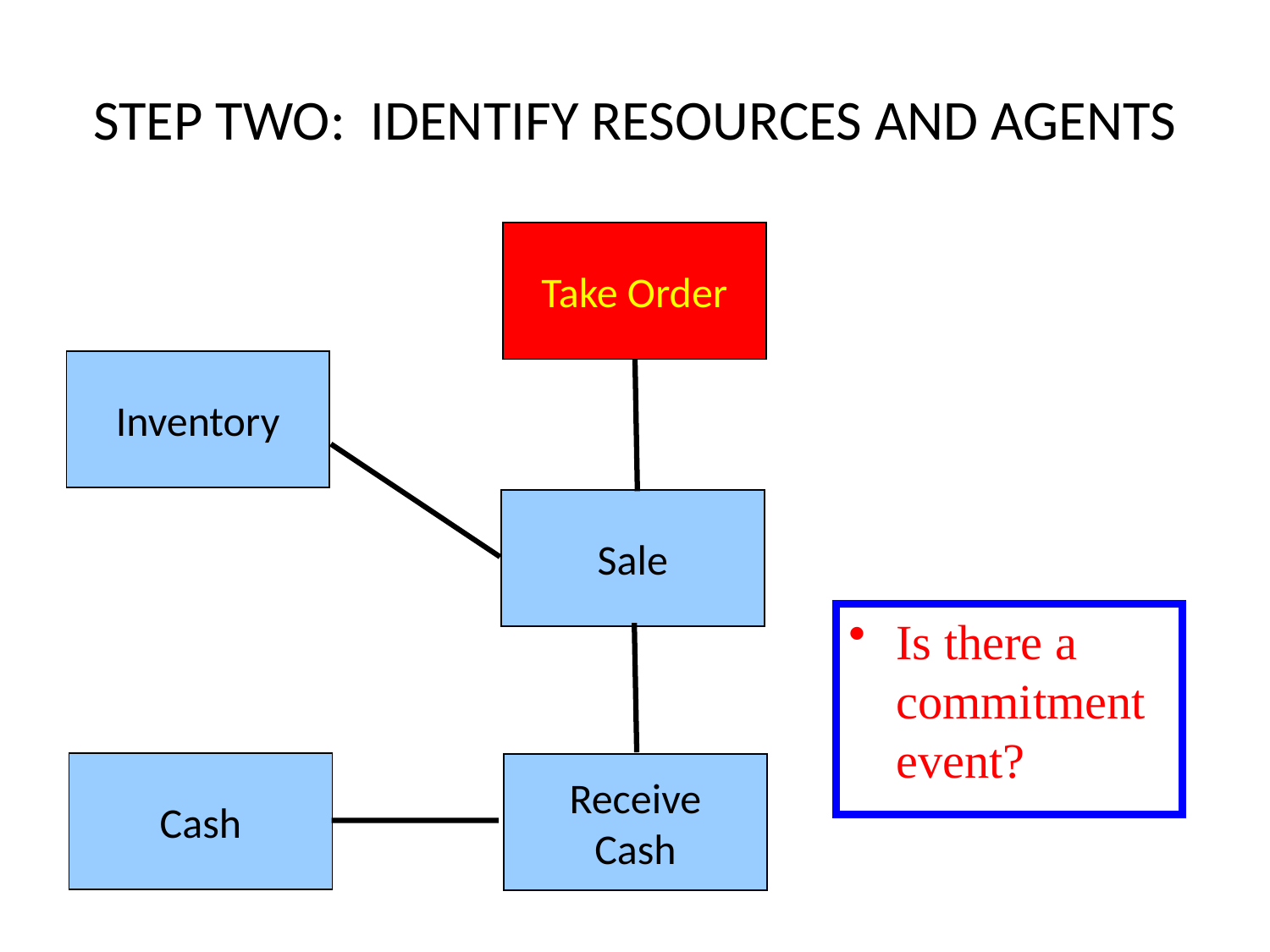

# STEP TWO:  IDENTIFY RESOURCES AND AGENTS
Take Order
Inventory

Sale
Is there a commitment event?

Cash
Receive
Cash